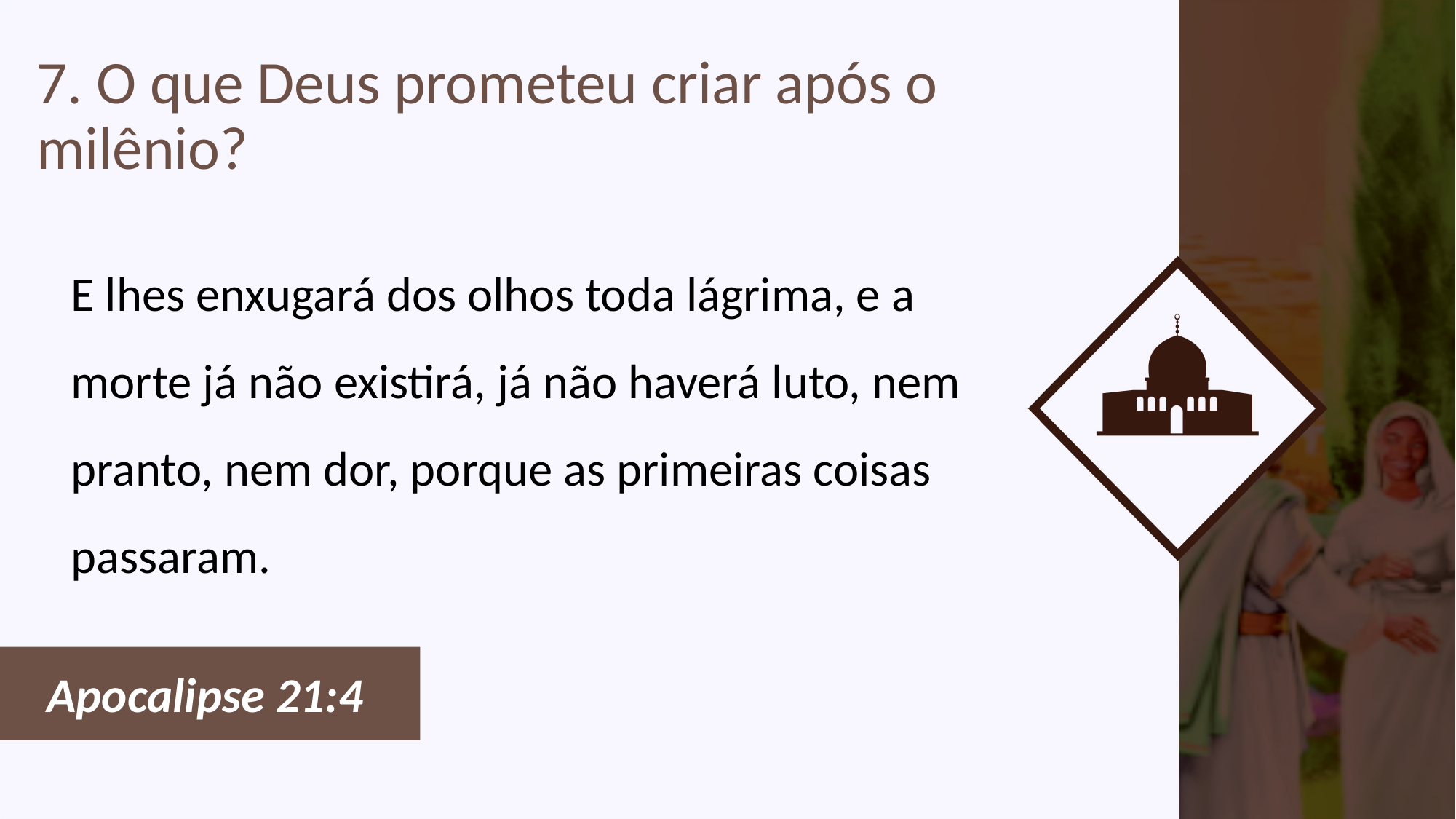

# 7. O que Deus prometeu criar após o milênio?
E lhes enxugará dos olhos toda lágrima, e a morte já não existirá, já não haverá luto, nem pranto, nem dor, porque as primeiras coisas passaram.

Apocalipse 21:4